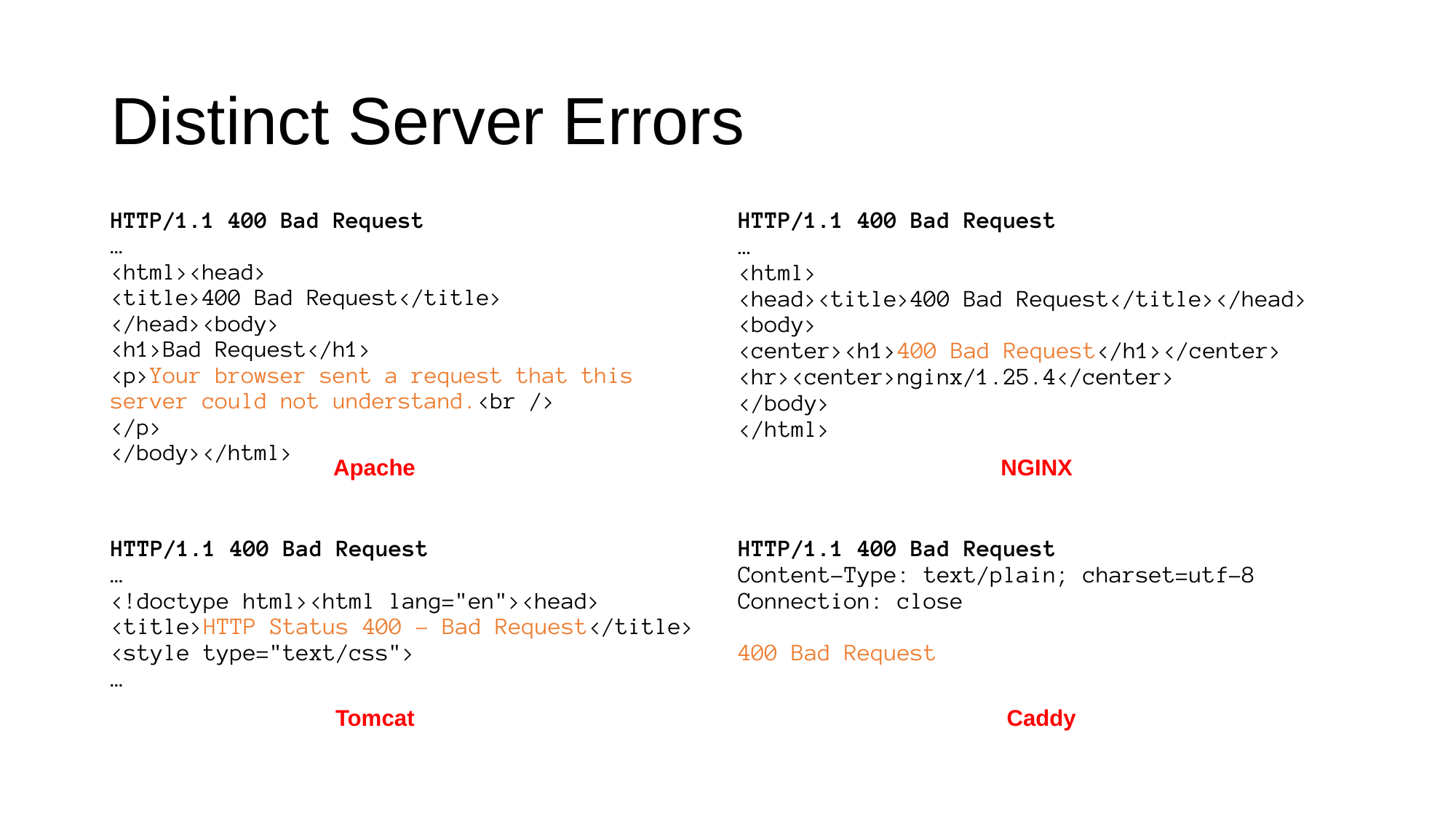

# Distinct Server Errors
HTTP/1.1 400 Bad Request
…
<html><head>
<title>400 Bad Request</title>
</head><body>
<h1>Bad Request</h1>
<p>Your browser sent a request that this server could not understand.<br />
</p>
</body></html>
HTTP/1.1 400 Bad Request
…
<html>
<head><title>400 Bad Request</title></head>
<body>
<center><h1>400 Bad Request</h1></center>
<hr><center>nginx/1.25.4</center>
</body>
</html>
NGINX
Apache
HTTP/1.1 400 Bad Request
…
<!doctype html><html lang="en"><head>
<title>HTTP Status 400 – Bad Request</title>
<style type="text/css">
…
HTTP/1.1 400 Bad Request
Content-Type: text/plain; charset=utf-8
Connection: close

400 Bad Request
Tomcat
Caddy